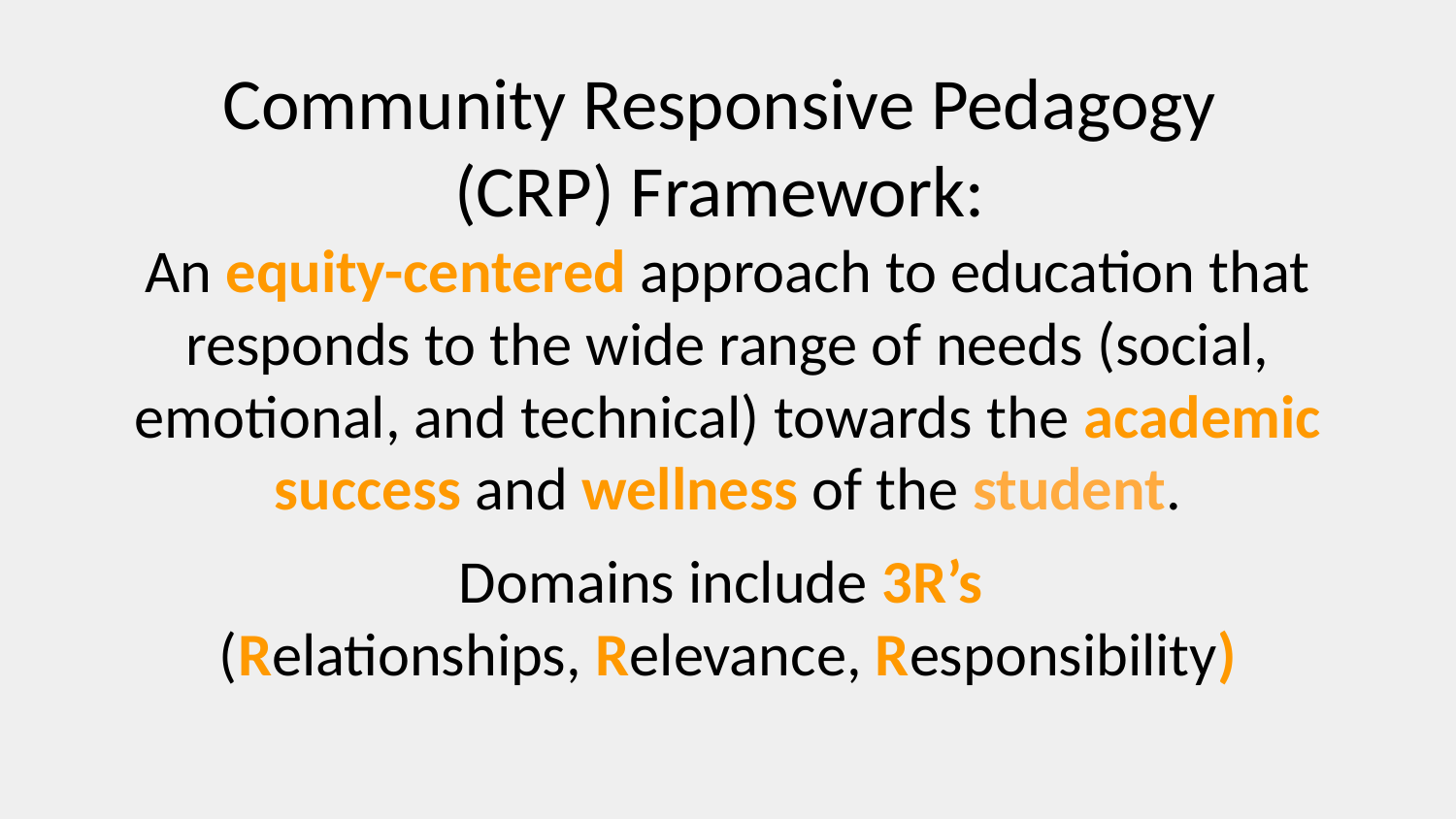

# Community Responsive Pedagogy
(CRP) Framework:
An equity-centered approach to education that responds to the wide range of needs (social, emotional, and technical) towards the academic success and wellness of the student.
Domains include 3R’s
(Relationships, Relevance, Responsibility)